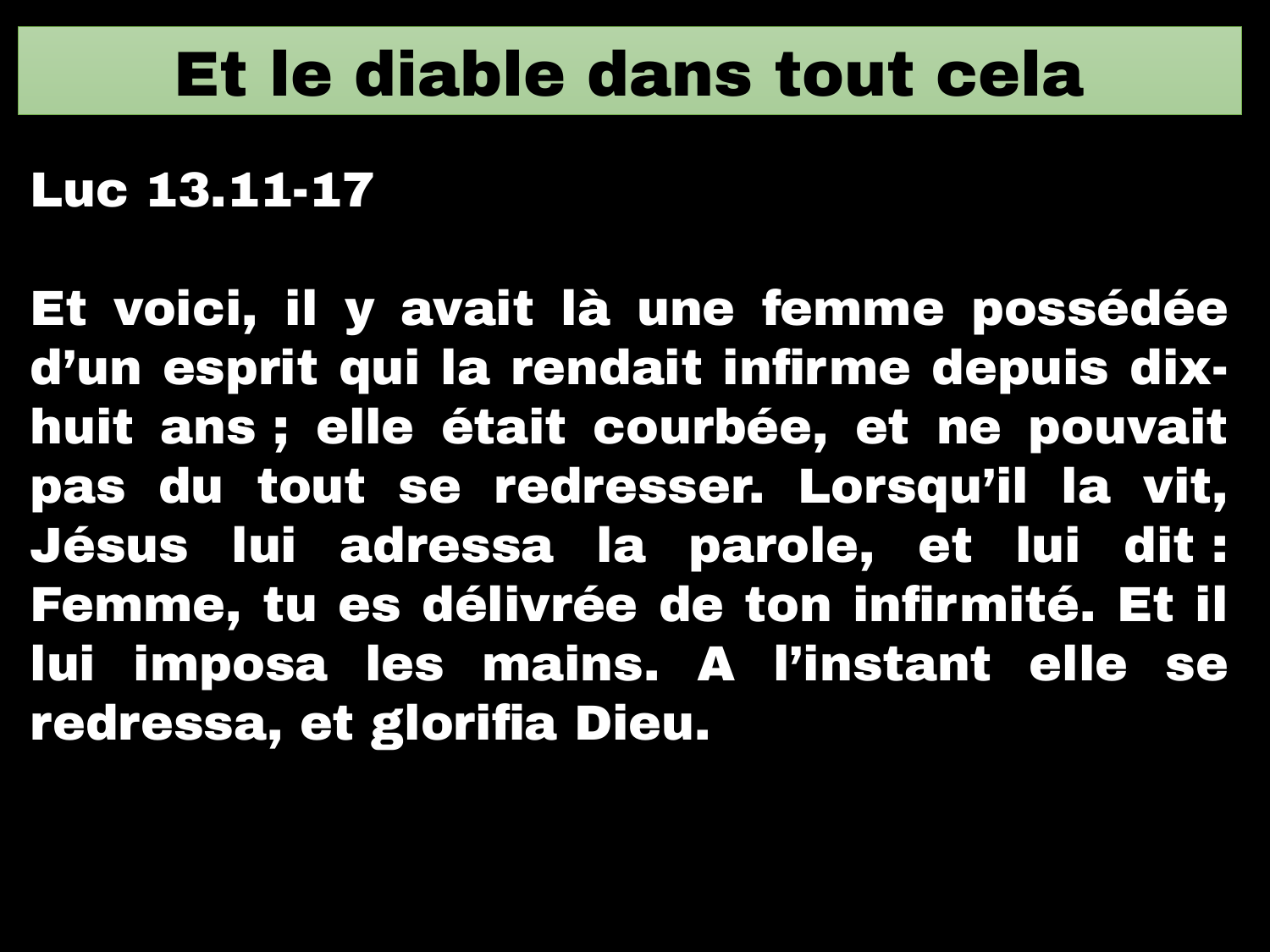

Et le diable dans tout cela
Luc 13.11-17

Et voici, il y avait là une femme possédée d’un esprit qui la rendait infirme depuis dix-huit ans ; elle était courbée, et ne pouvait pas du tout se redresser. Lorsqu’il la vit, Jésus lui adressa la parole, et lui dit : Femme, tu es délivrée de ton infirmité. Et il lui imposa les mains. A l’instant elle se redressa, et glorifia Dieu.